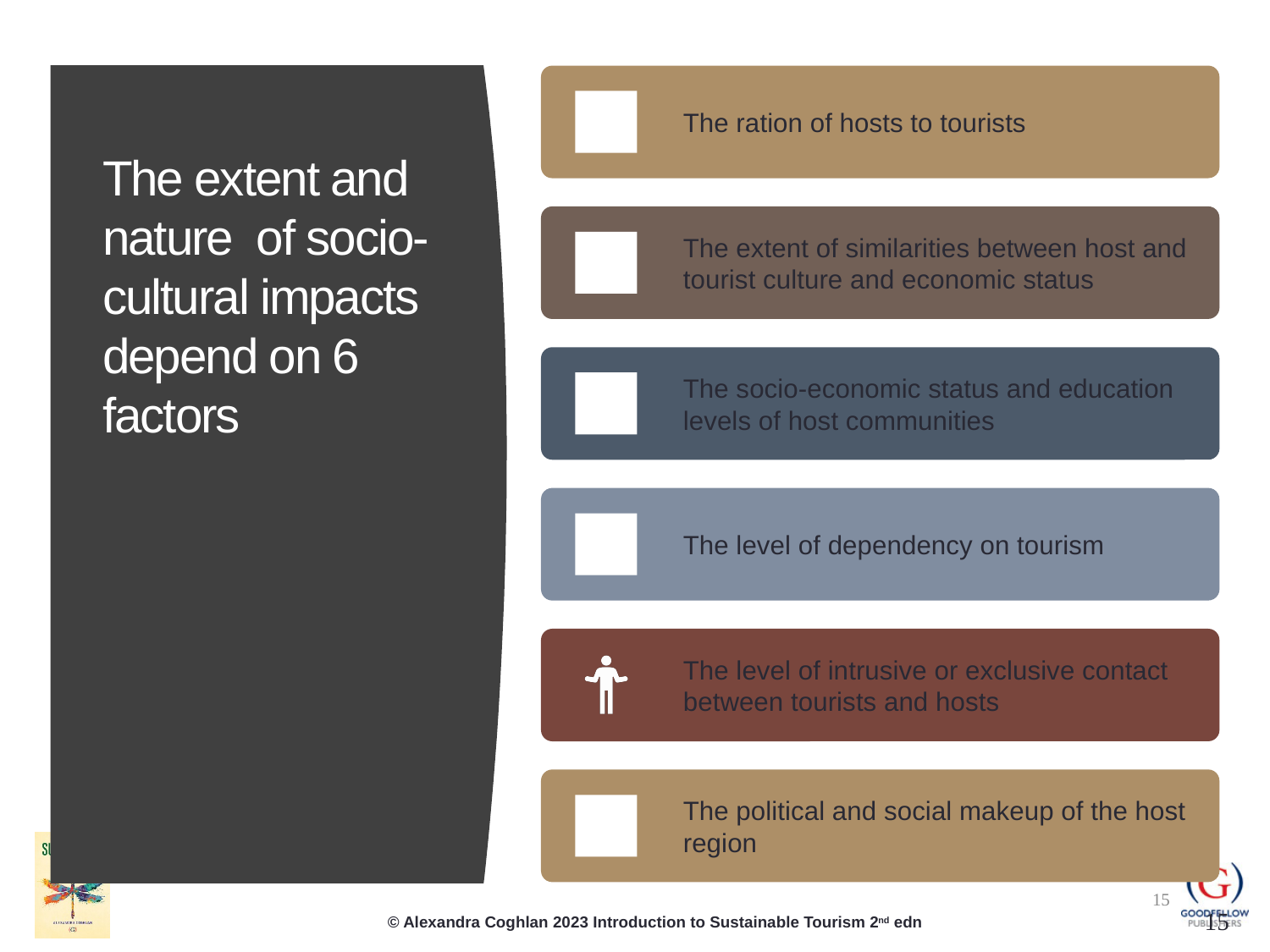

The ration of hosts to tourists
The extent of similarities between host and tourist culture and economic status
The socio-economic status and education levels of host communities
The level of dependency on tourism
The level of intrusive or exclusive contact between tourists and hosts
The political and social makeup of the host region

# The extent and nature  of socio-cultural impacts depend on 6 factors
15
15